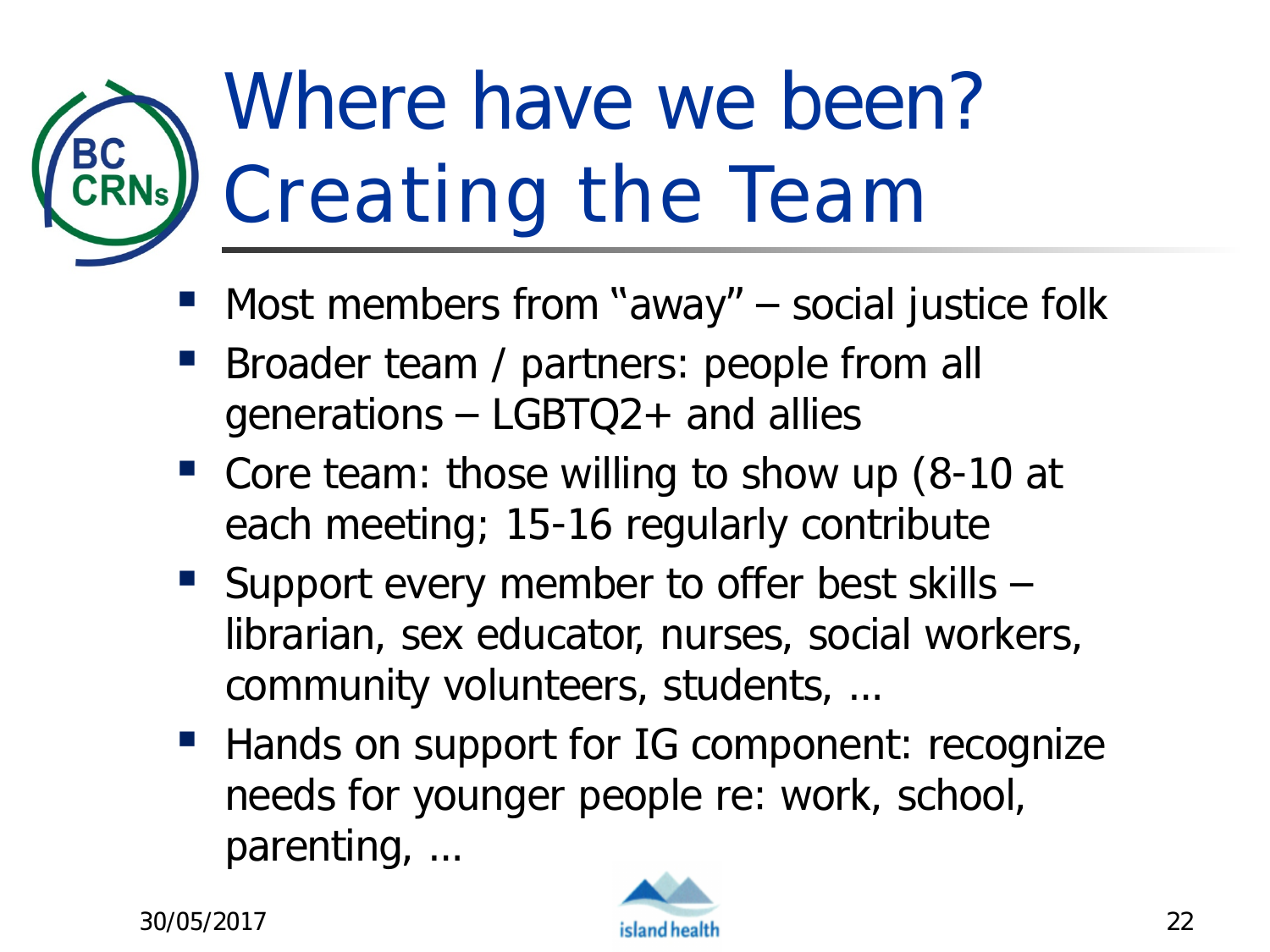

# Where have we been? Creating the Team
Most members from “away” – social justice folk
Broader team / partners: people from all generations – LGBTQ2+ and allies
Core team: those willing to show up (8-10 at each meeting; 15-16 regularly contribute
Support every member to offer best skills – librarian, sex educator, nurses, social workers, community volunteers, students, …
Hands on support for IG component: recognize needs for younger people re: work, school, parenting, …
30/05/2017
22